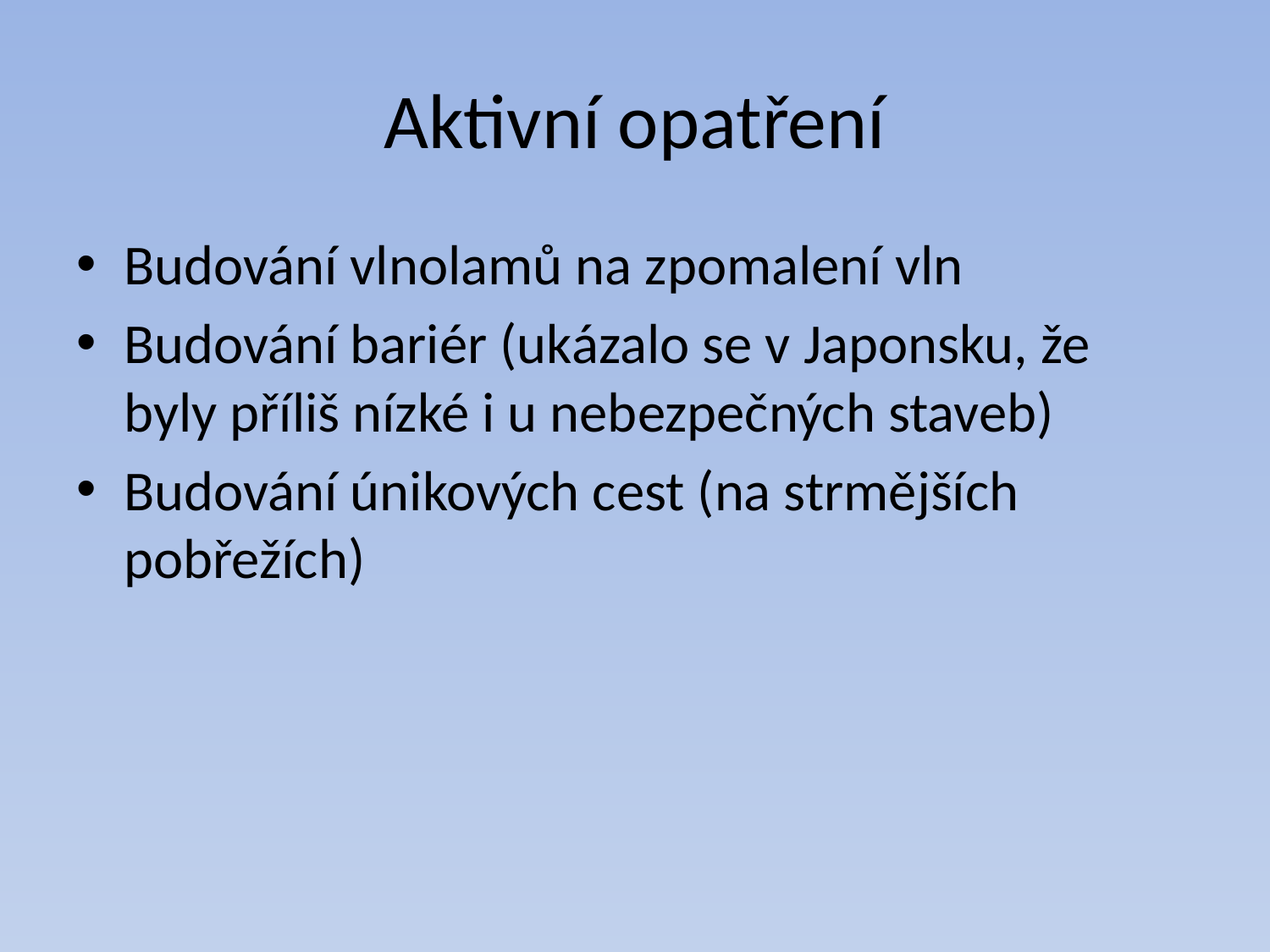

# Aktivní opatření
Budování vlnolamů na zpomalení vln
Budování bariér (ukázalo se v Japonsku, že byly příliš nízké i u nebezpečných staveb)
Budování únikových cest (na strmějších pobřežích)